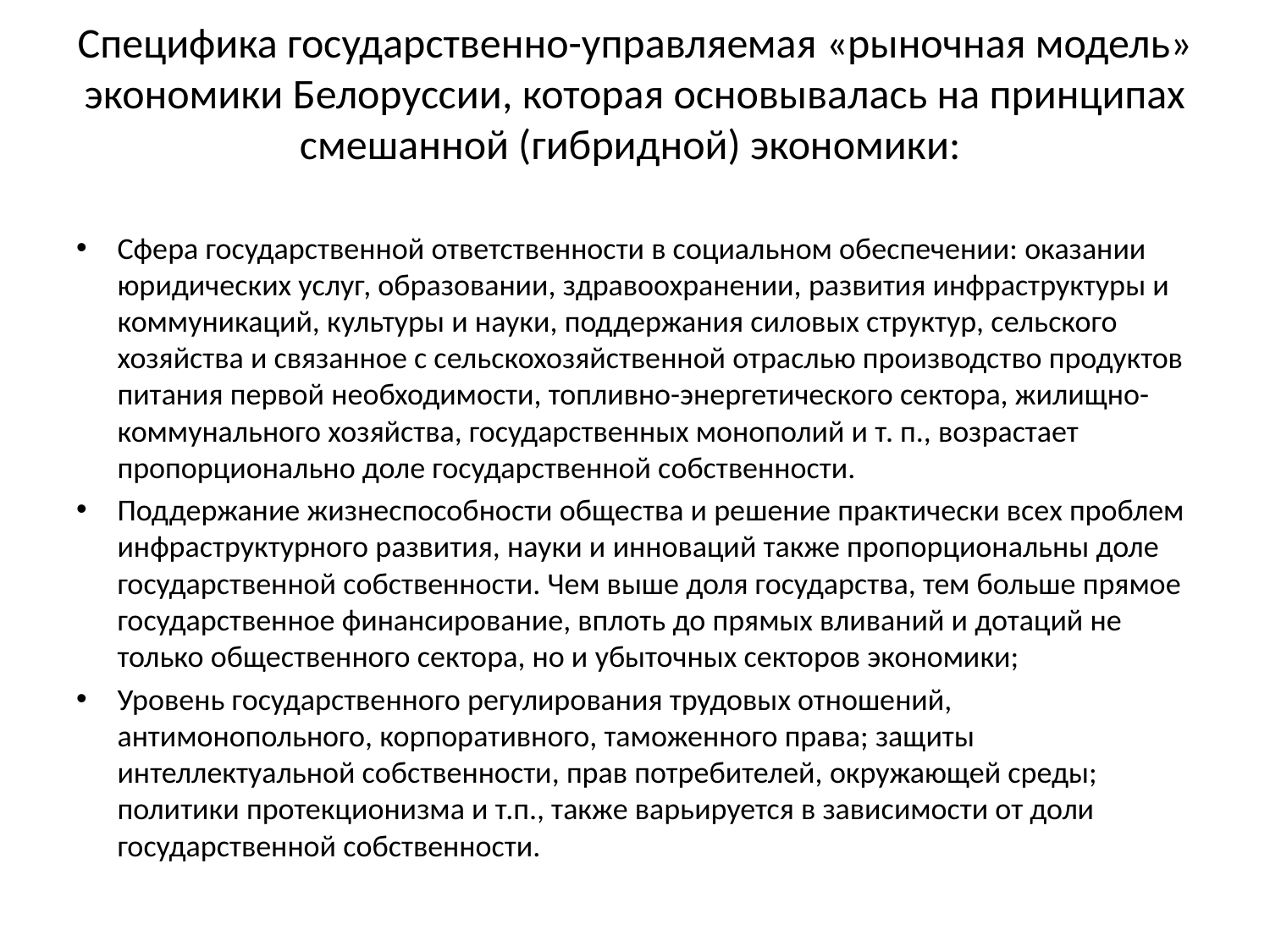

# Специфика государственно-управляемая «рыночная модель» экономики Белоруссии, которая основывалась на принципах смешанной (гибридной) экономики:
Сфера государственной ответственности в социальном обеспечении: оказании  юридических услуг, образовании, здравоохранении, развития инфраструктуры и коммуникаций, культуры и науки, поддержания силовых структур, сельского хозяйства и связанное с сельскохозяйственной отраслью производство продуктов питания первой необходимости, топливно-энергетического сектора, жилищно-коммунального хозяйства, государственных монополий и т. п., возрастает пропорционально доле государственной собственности.
Поддержание жизнеспособности общества и решение практически всех проблем инфраструктурного развития, науки и инноваций также пропорциональны доле государственной собственности. Чем выше доля государства, тем больше прямое государственное финансирование, вплоть до прямых вливаний и дотаций не только общественного сектора, но и убыточных секторов экономики;
Уровень государственного регулирования трудовых отношений, антимонопольного, корпоративного, таможенного права; защиты интеллектуальной собственности, прав потребителей, окружающей среды; политики протекционизма и т.п., также варьируется в зависимости от доли государственной собственности.